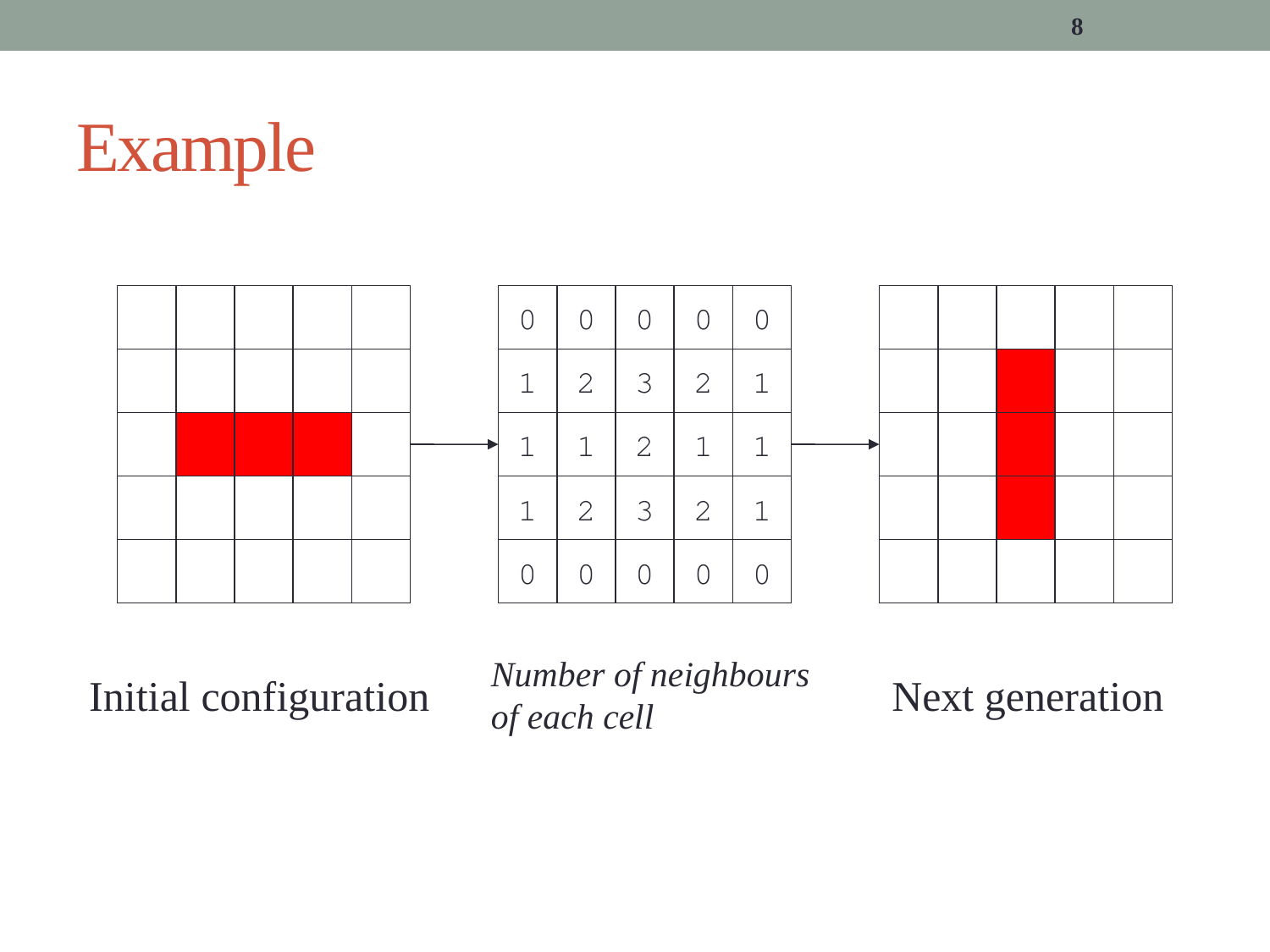

8
# Example

0
0
0
0
0

1
2
3
2
1

1
1
2
1
1

1
2
3
2
1

0
0
0
0
0

Number of neighbours of each cell
Initial configuration
Next generation